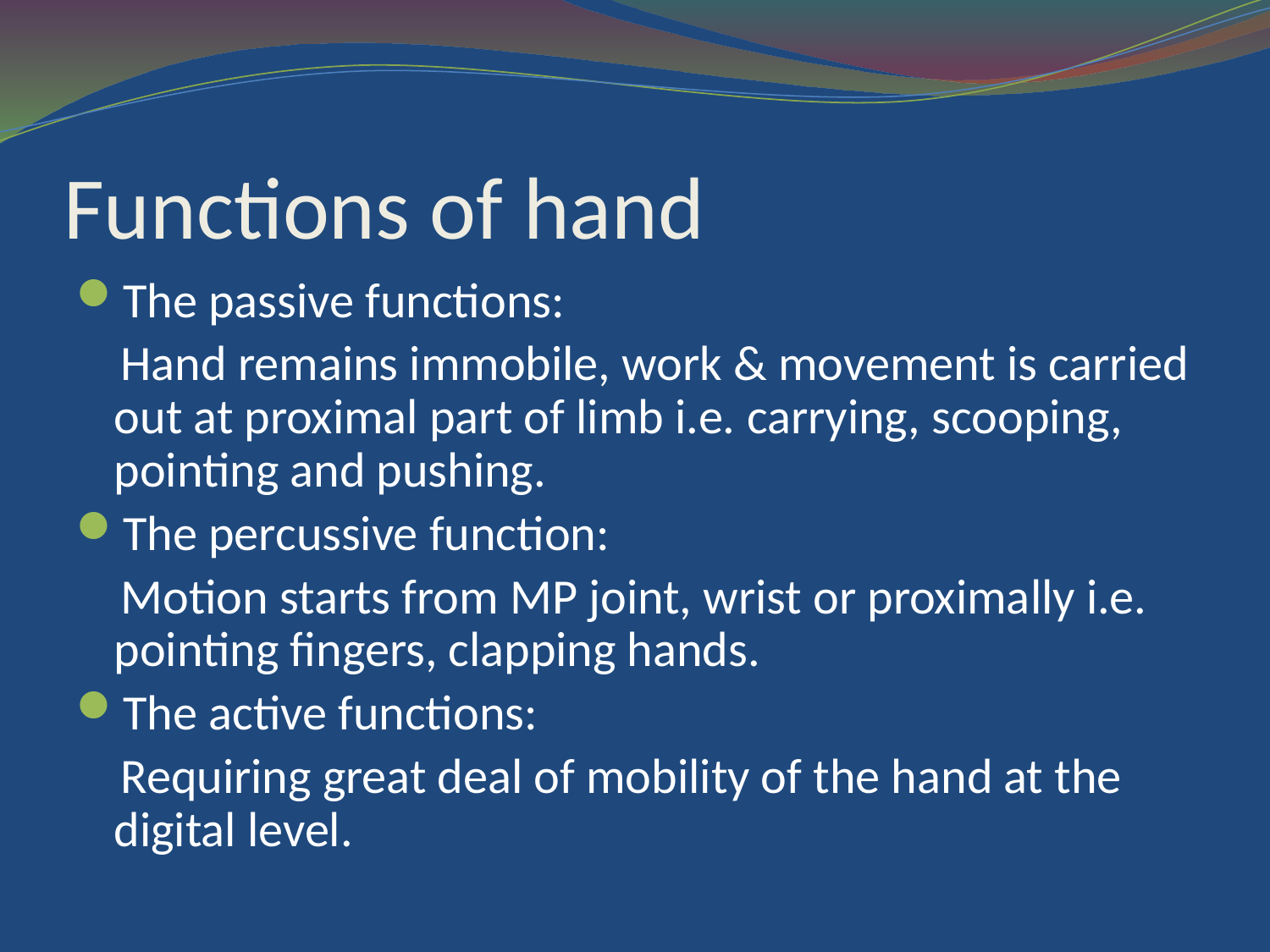

# Functions of hand
The passive functions:
    Hand remains immobile, work & movement is carried out at proximal part of limb i.e. carrying, scooping, pointing and pushing.
The percussive function:
    Motion starts from MP joint, wrist or proximally i.e. pointing fingers, clapping hands.
The active functions:
    Requiring great deal of mobility of the hand at the digital level.